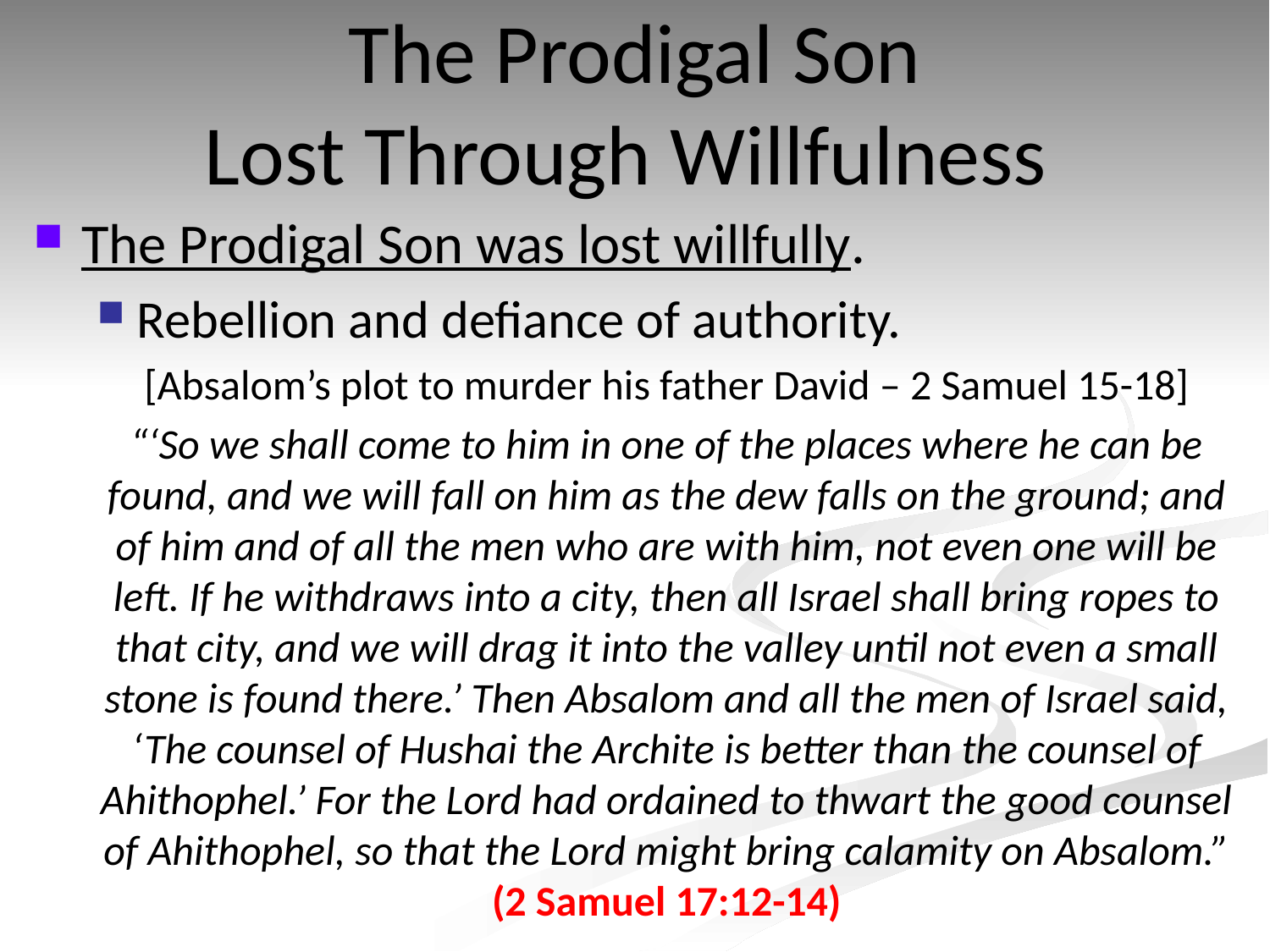

The Prodigal Son
Lost Through Willfulness
The Prodigal Son was lost willfully.
Rebellion and defiance of authority.
[Absalom’s plot to murder his father David – 2 Samuel 15-18]
“‘So we shall come to him in one of the places where he can be found, and we will fall on him as the dew falls on the ground; and of him and of all the men who are with him, not even one will be left. If he withdraws into a city, then all Israel shall bring ropes to that city, and we will drag it into the valley until not even a small stone is found there.’ Then Absalom and all the men of Israel said, ‘The counsel of Hushai the Archite is better than the counsel of Ahithophel.’ For the Lord had ordained to thwart the good counsel of Ahithophel, so that the Lord might bring calamity on Absalom.” (2 Samuel 17:12-14)